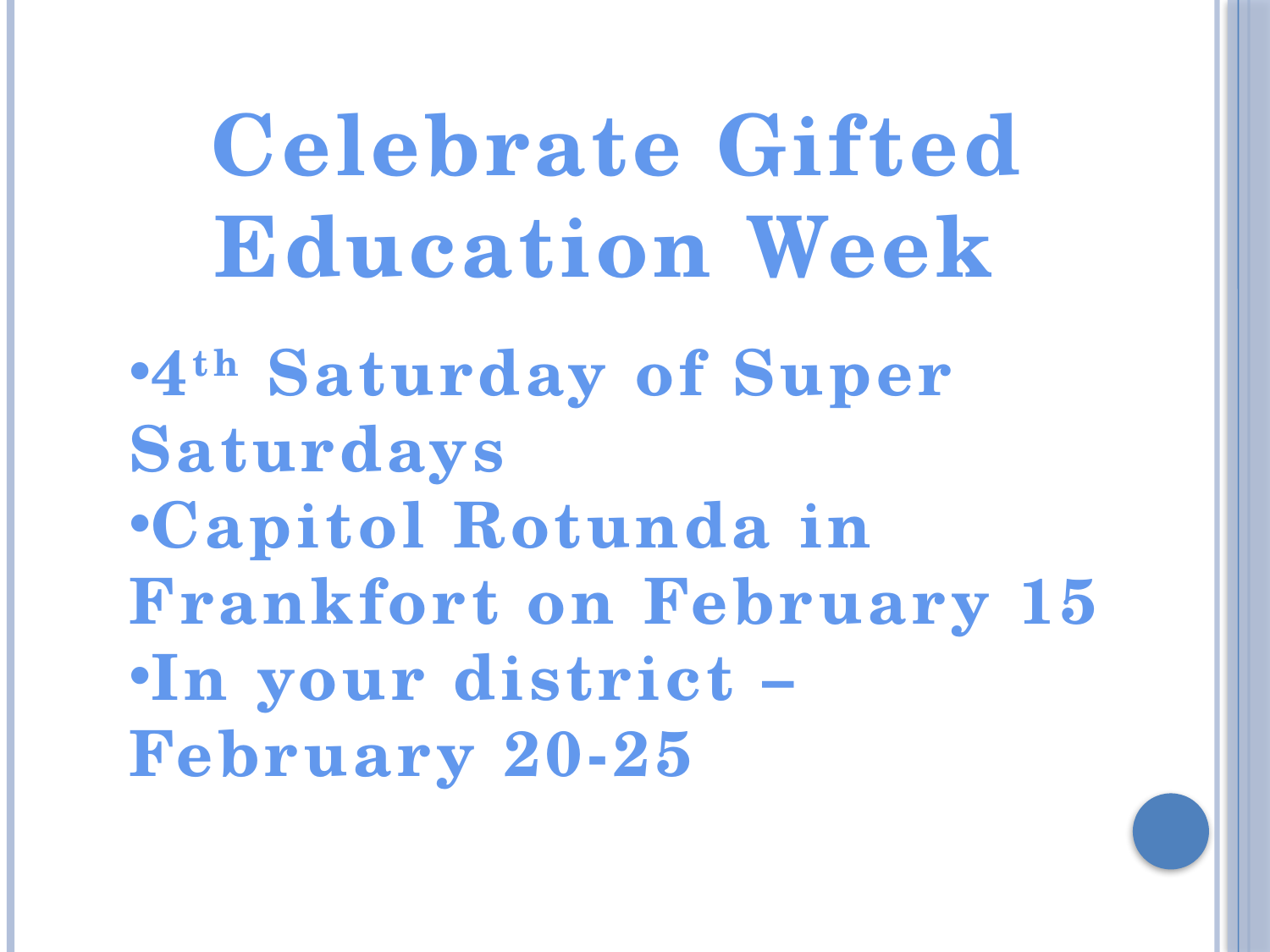

Celebrate Gifted Education Week

4th Saturday of Super Saturdays
Capitol Rotunda in Frankfort on February 15
In your district – February 20-25